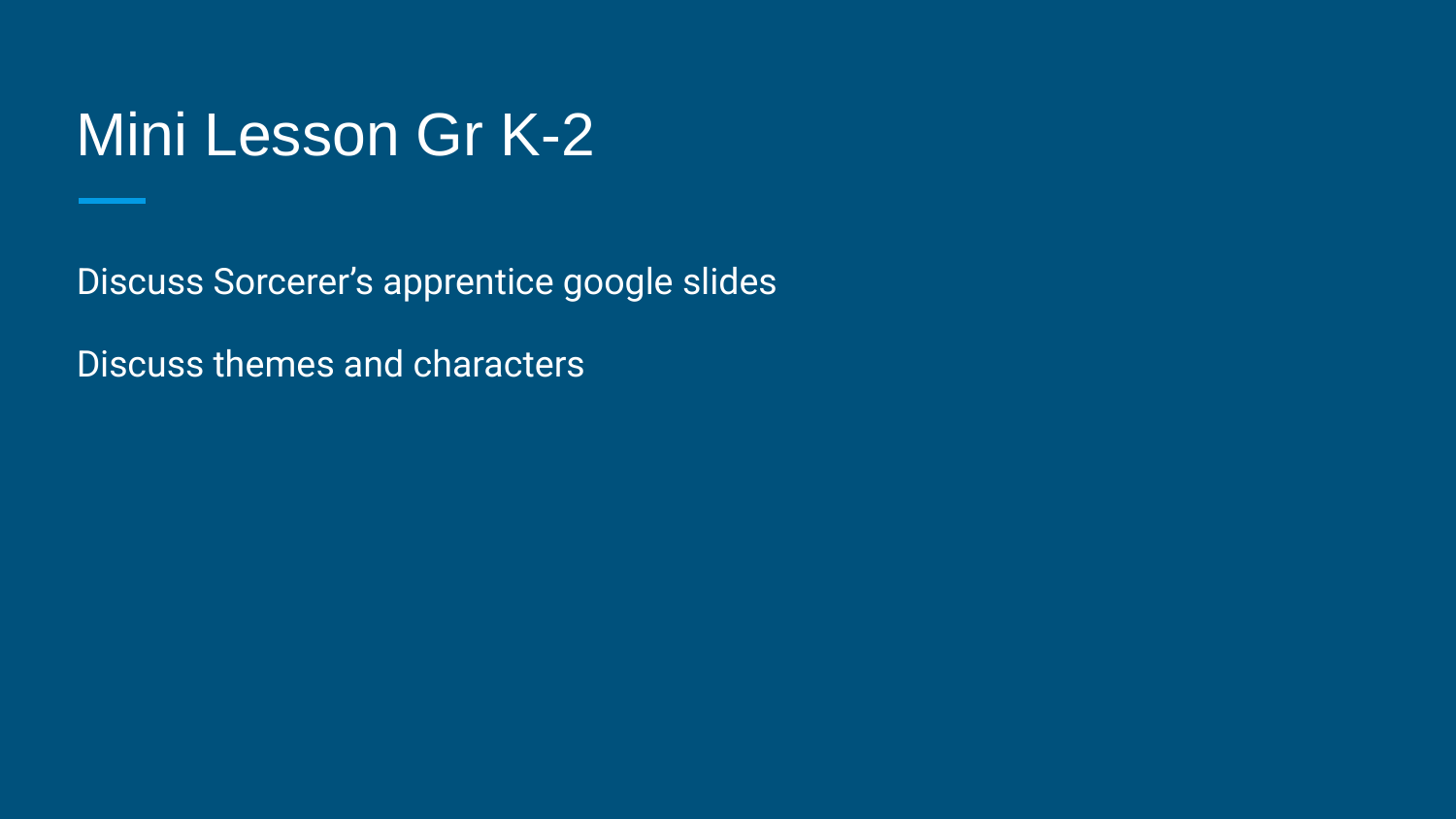

# Mini Lesson Gr K-2
Discuss Sorcerer’s apprentice google slides
Discuss themes and characters